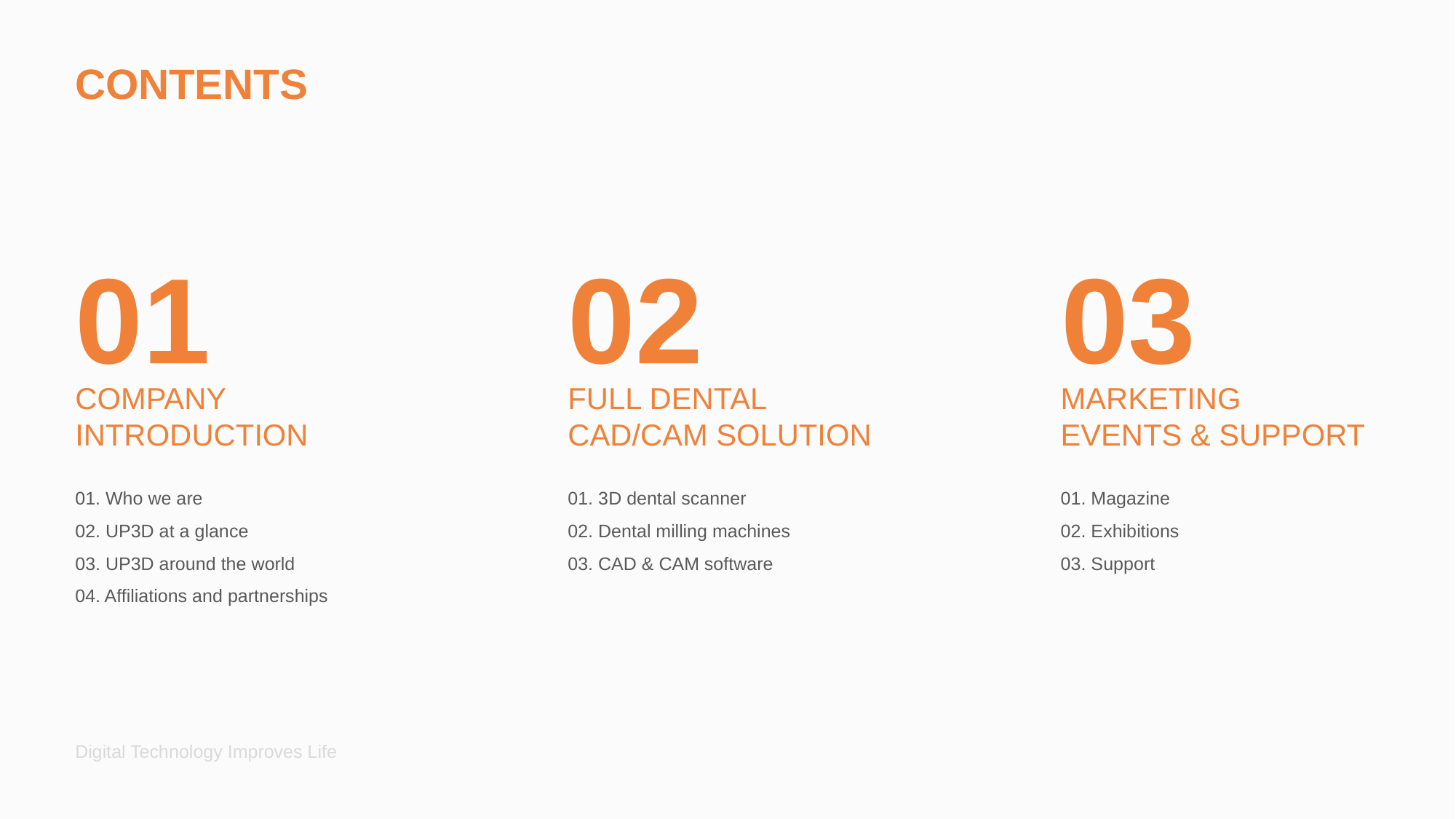

CONTENTS
01
02
03
company Introduction
Full Dental CAD/CAM Solution
Marketing
Events & Support
01. Who we are
02. UP3D at a glance
03. UP3D around the world
04. Affiliations and partnerships
01. 3D dental scanner
02. Dental milling machines
03. CAD & CAM software
01. Magazine
02. Exhibitions
03. Support
Digital Technology Improves Life